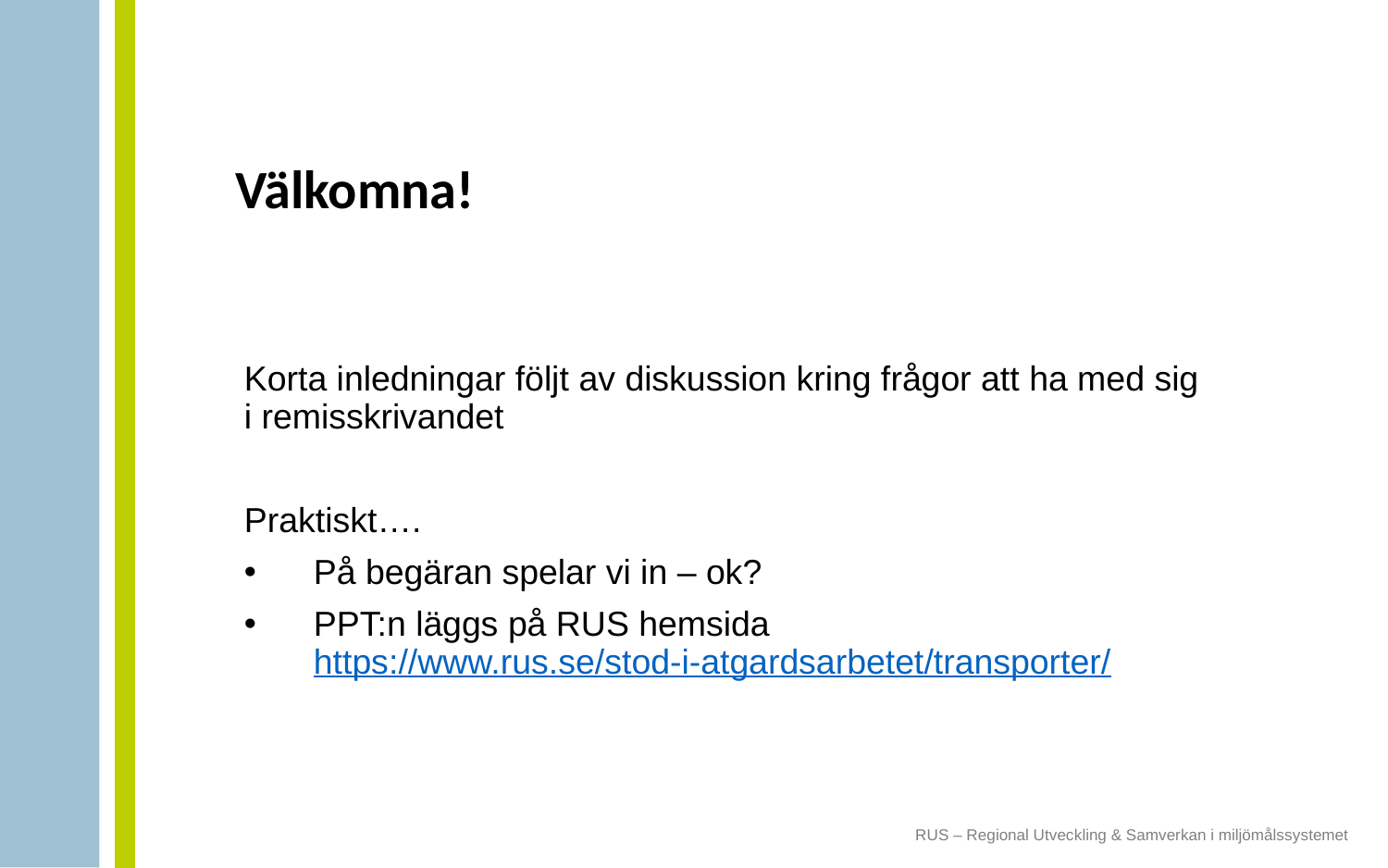

# Välkomna!

Korta inledningar följt av diskussion kring frågor att ha med sig i remisskrivandet

Praktiskt….
På begäran spelar vi in – ok?
PPT:n läggs på RUS hemsida https://www.rus.se/stod-i-atgardsarbetet/transporter/